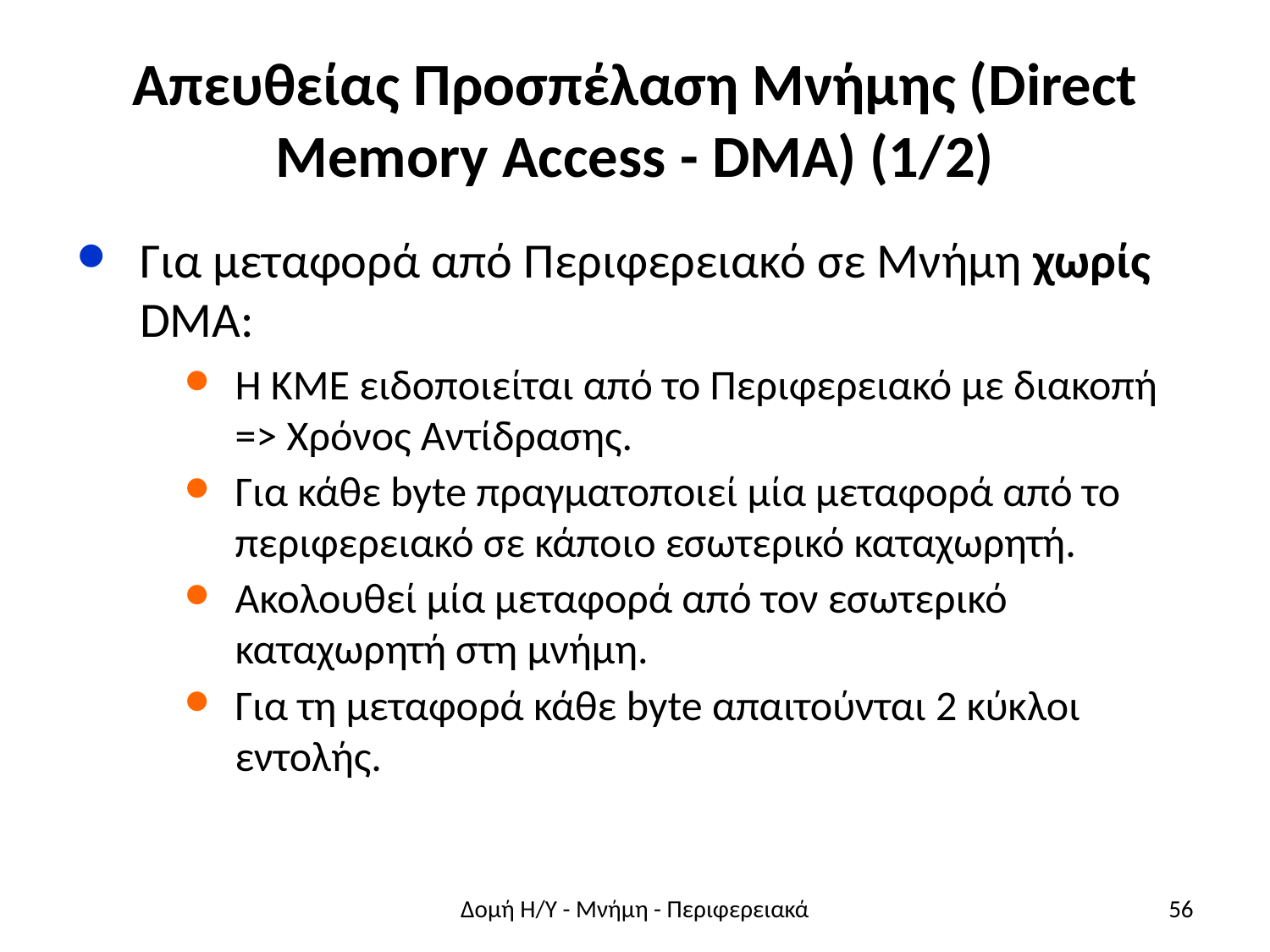

# Απευθείας Προσπέλαση Μνήμης (Direct Memory Access - DMA) (1/2)
Για μεταφορά από Περιφερειακό σε Μνήμη χωρίς DMA:
Η ΚΜΕ ειδοποιείται από το Περιφερειακό με διακοπή => Χρόνος Αντίδρασης.
Για κάθε byte πραγματοποιεί μία μεταφορά από το περιφερειακό σε κάποιο εσωτερικό καταχωρητή.
Ακολουθεί μία μεταφορά από τον εσωτερικό καταχωρητή στη μνήμη.
Για τη μεταφορά κάθε byte απαιτούνται 2 κύκλοι εντολής.
Δομή Η/Υ - Μνήμη - Περιφερειακά
56